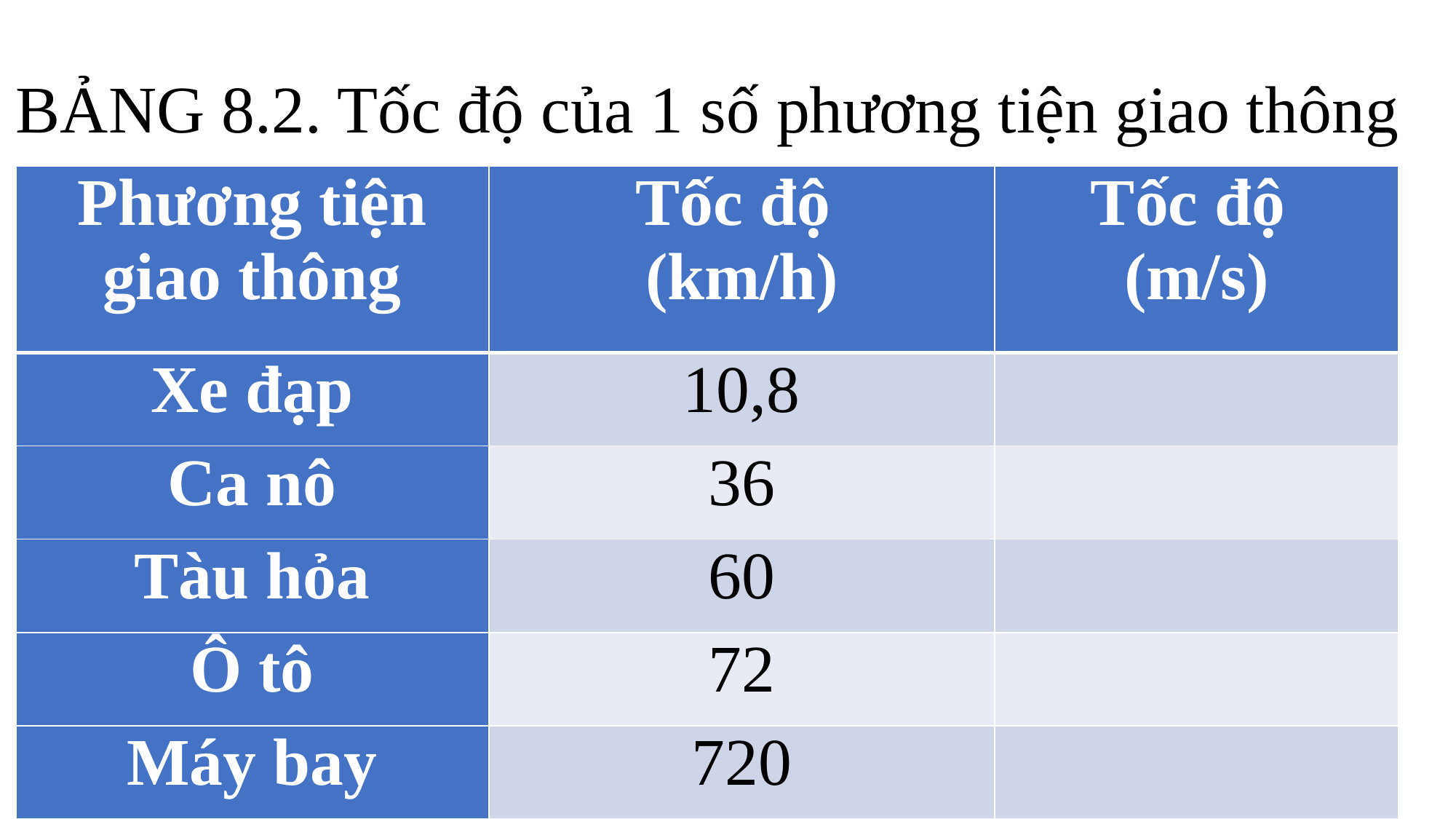

BẢNG 8.2. Tốc độ của 1 số phương tiện giao thông
| Phương tiện giao thông | Tốc độ (km/h) | Tốc độ (m/s) |
| --- | --- | --- |
| Xe đạp | 10,8 |  |
| Ca nô | 36 |  |
| Tàu hỏa | 60 |  |
| Ô tô | 72 |  |
| Máy bay | 720 |  |